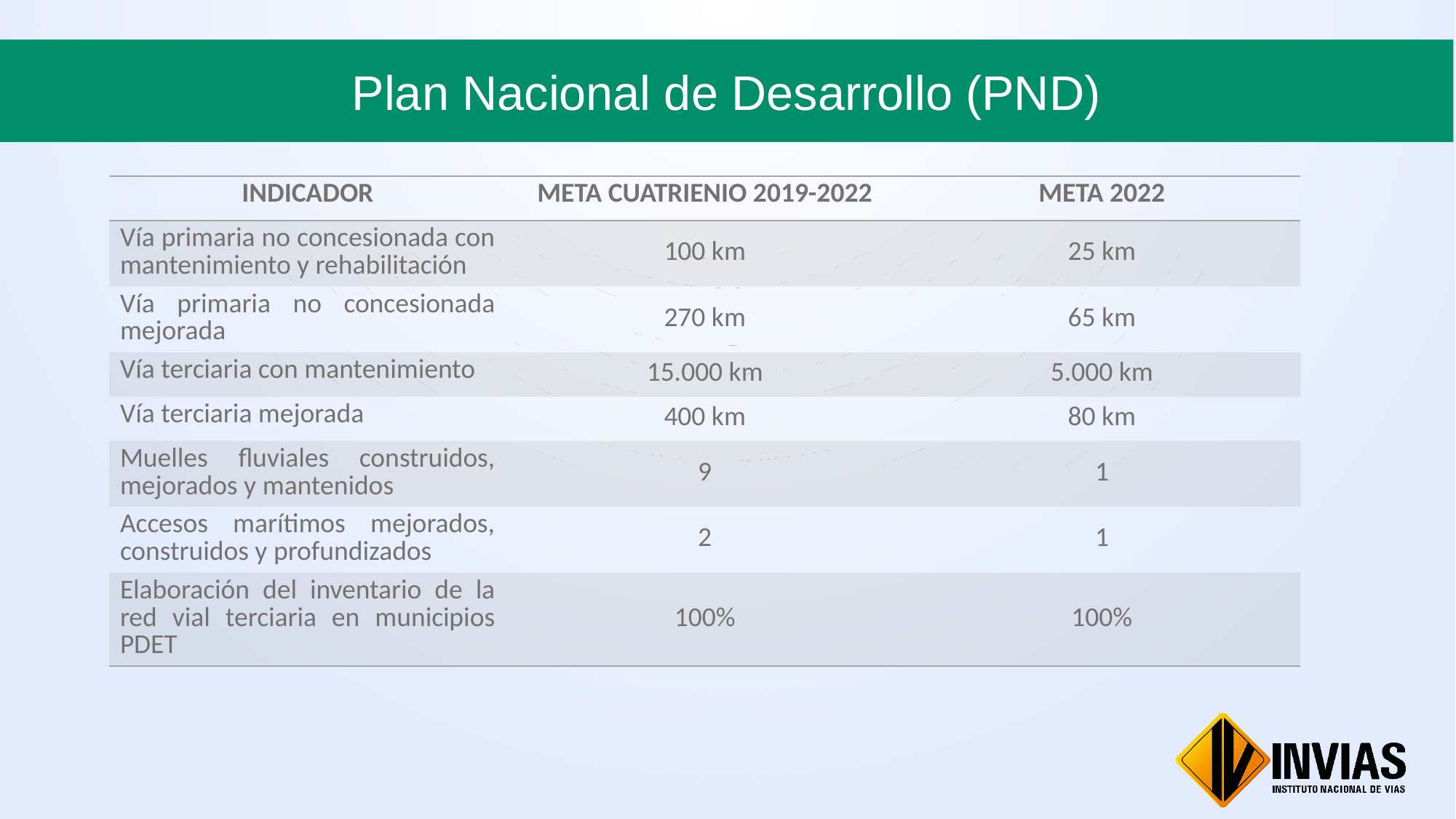

Plan Nacional de Desarrollo (PND)
| INDICADOR | META CUATRIENIO 2019-2022 | META 2022 |
| --- | --- | --- |
| Vía primaria no concesionada con mantenimiento y rehabilitación | 100 km | 25 km |
| Vía primaria no concesionada mejorada | 270 km | 65 km |
| Vía terciaria con mantenimiento | 15.000 km | 5.000 km |
| Vía terciaria mejorada | 400 km | 80 km |
| Muelles fluviales construidos, mejorados y mantenidos | 9 | 1 |
| Accesos marítimos mejorados, construidos y profundizados | 2 | 1 |
| Elaboración del inventario de la red vial terciaria en municipios PDET | 100% | 100% |

### Chart

| Category |
|---|